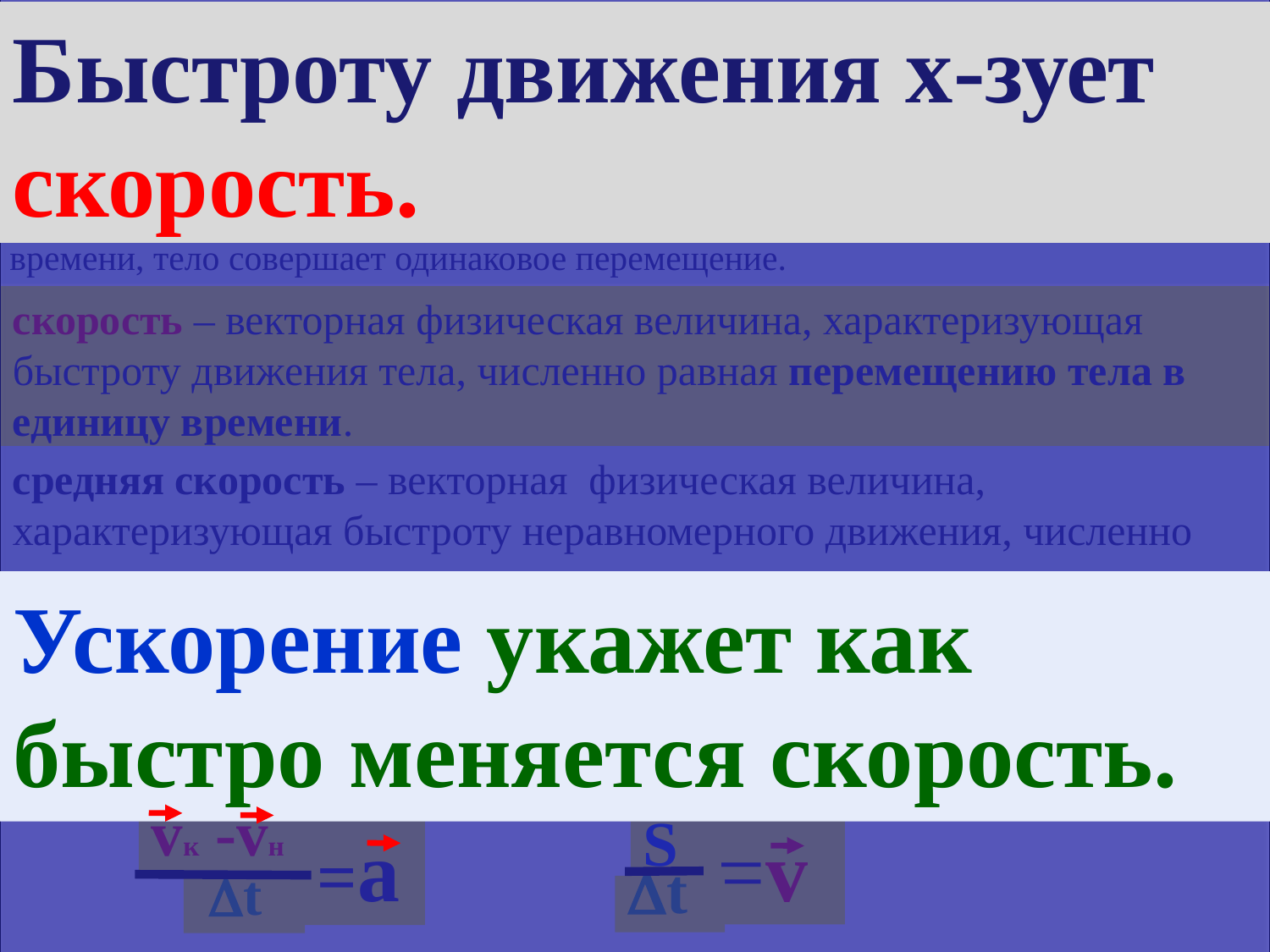

Быстроту движения х-зует скорость.

Ускорение укажет как быстро меняется скорость.
Механическое явление – изменение положения тела в пространстве относительно другого тела, с течением времени.
Траектория – линия, вдоль которой двигается тело.
Путь s [м) длина траектории– расстояние, которое пройдет тело.
 Равномерное движение – движение, при котором за любой равный промежуток времени, тело совершает одинаковое перемещение.
скорость – векторная физическая величина, характеризующая быстроту движения тела, численно равная перемещению тела в единицу времени.
средняя скорость – векторная  физическая величина, характеризующая быстроту неравномерного движения, численно равная среднему перемещению тела в единицу времени.
ускорение – векторная  физическая величина, характеризующая быстроту изменения скорости, численно равная изменению скорости  тела в единицу времени.
S
=v
Δt
=а
vк -vн
 Δt